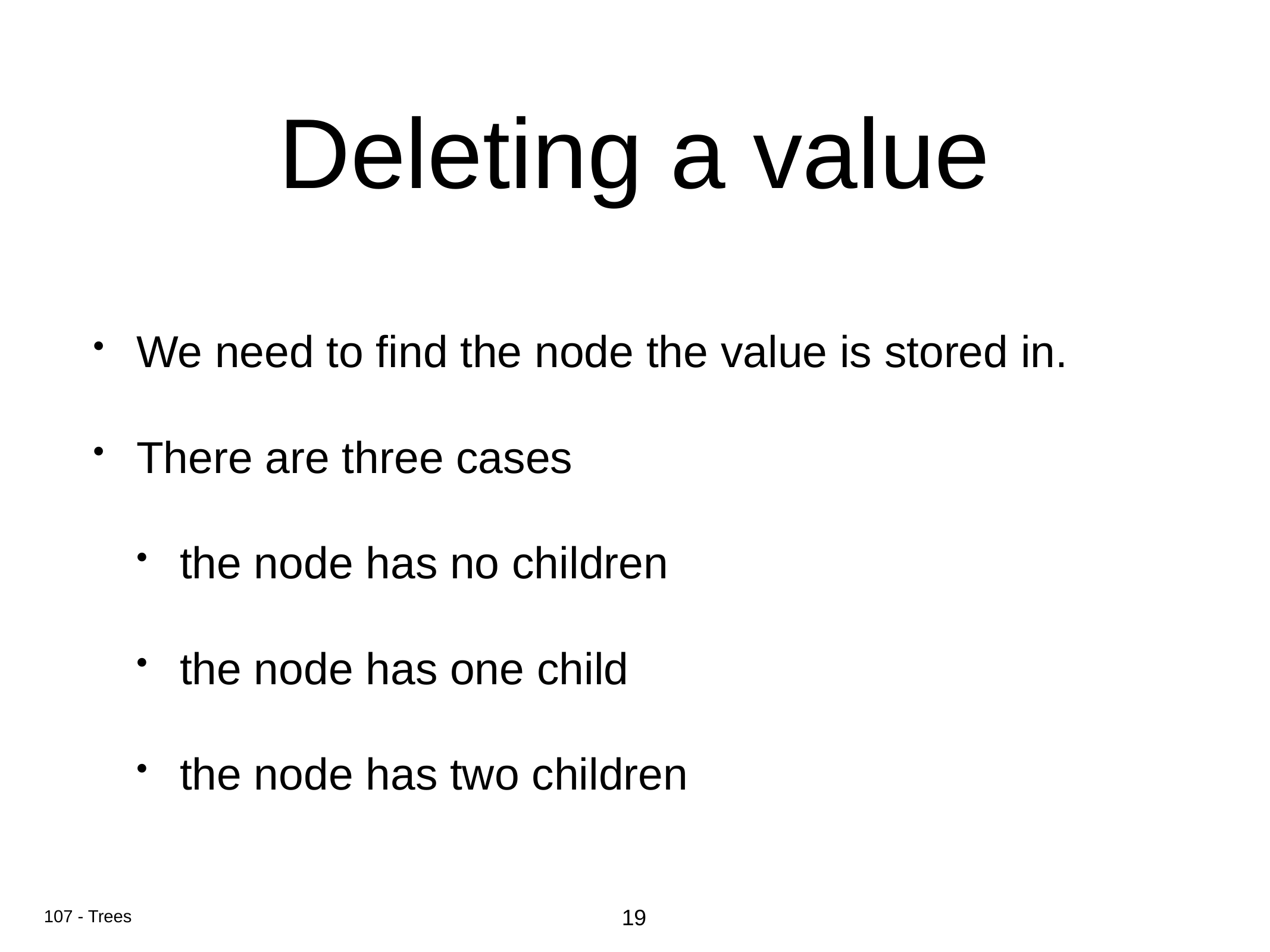

# Deleting a value
We need to find the node the value is stored in.
There are three cases
the node has no children
the node has one child
the node has two children
19